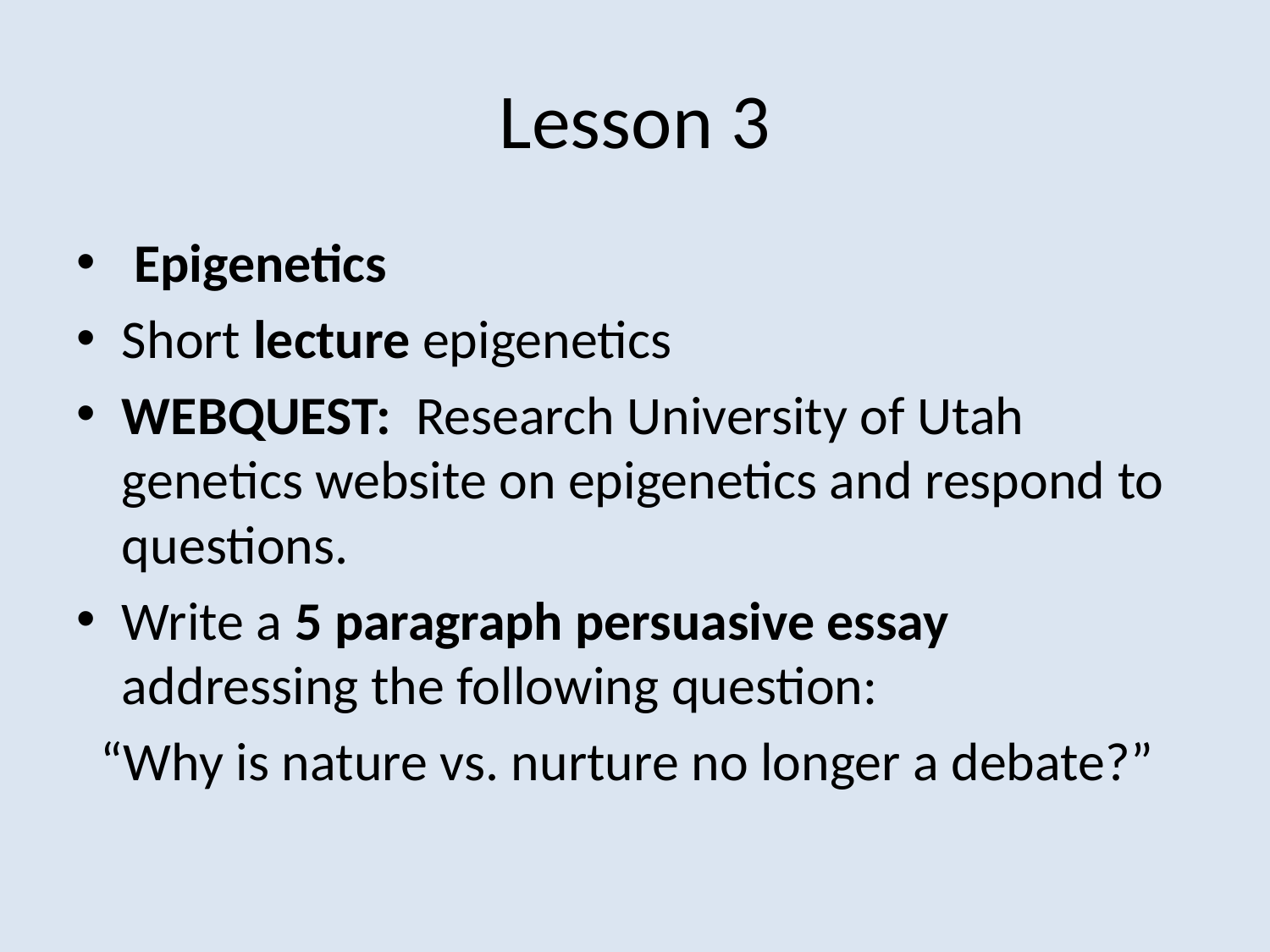

# Lesson 3
 Epigenetics
Short lecture epigenetics
WEBQUEST:  Research University of Utah genetics website on epigenetics and respond to questions.
Write a 5 paragraph persuasive essay addressing the following question:
  “Why is nature vs. nurture no longer a debate?”